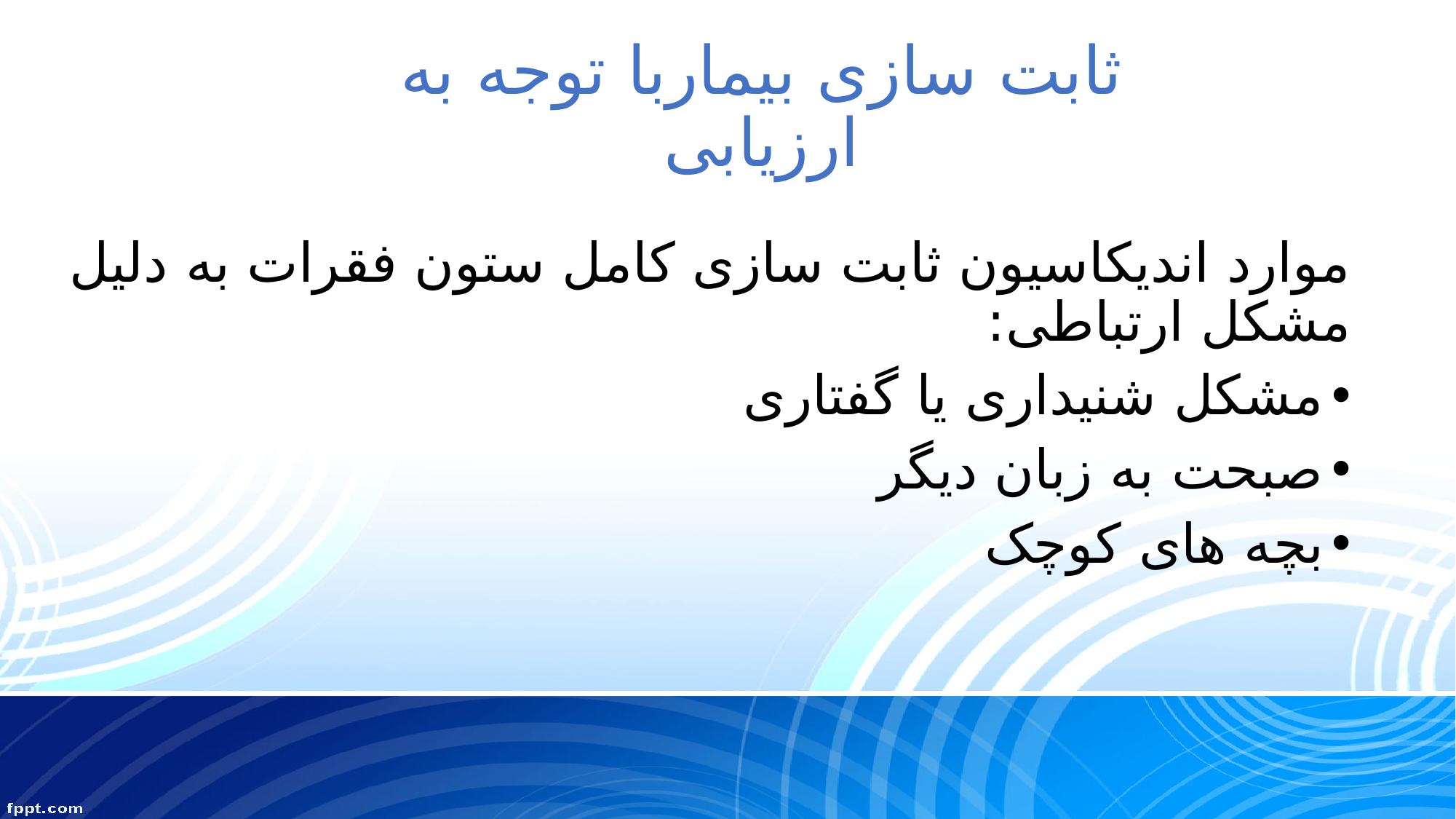

# ثابت سازی بیماربا توجه به ارزیابی
موارد اندیکاسیون ثابت سازی کامل ستون فقرات به دلیل مشکل ارتباطی:
مشکل شنیداری یا گفتاری
صبحت به زبان دیگر
بچه های کوچک